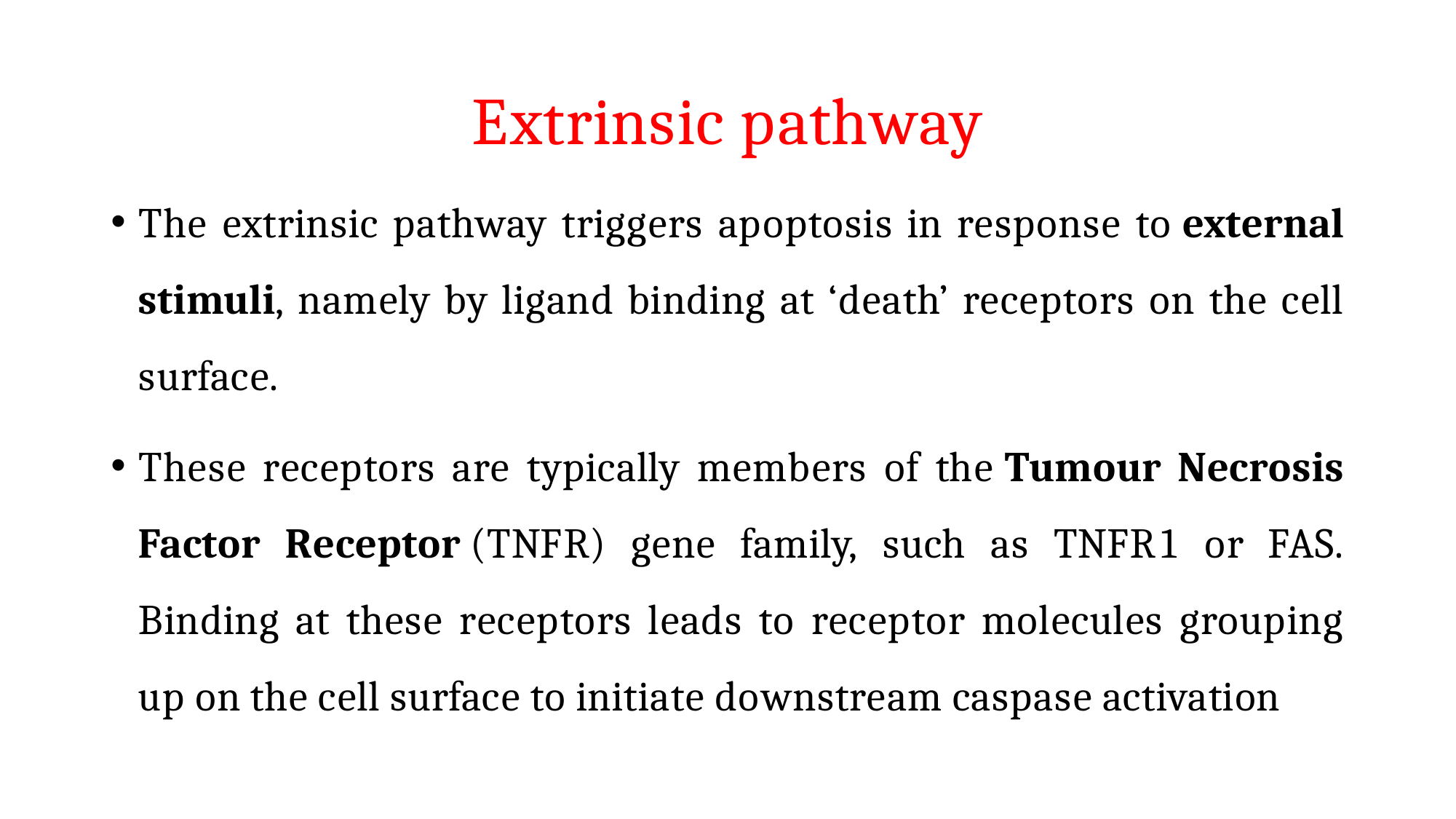

# Extrinsic pathway
The extrinsic pathway triggers apoptosis in response to external stimuli, namely by ligand binding at ‘death’ receptors on the cell surface.
These receptors are typically members of the Tumour Necrosis Factor Receptor (TNFR) gene family, such as TNFR1 or FAS. Binding at these receptors leads to receptor molecules grouping up on the cell surface to initiate downstream caspase activation